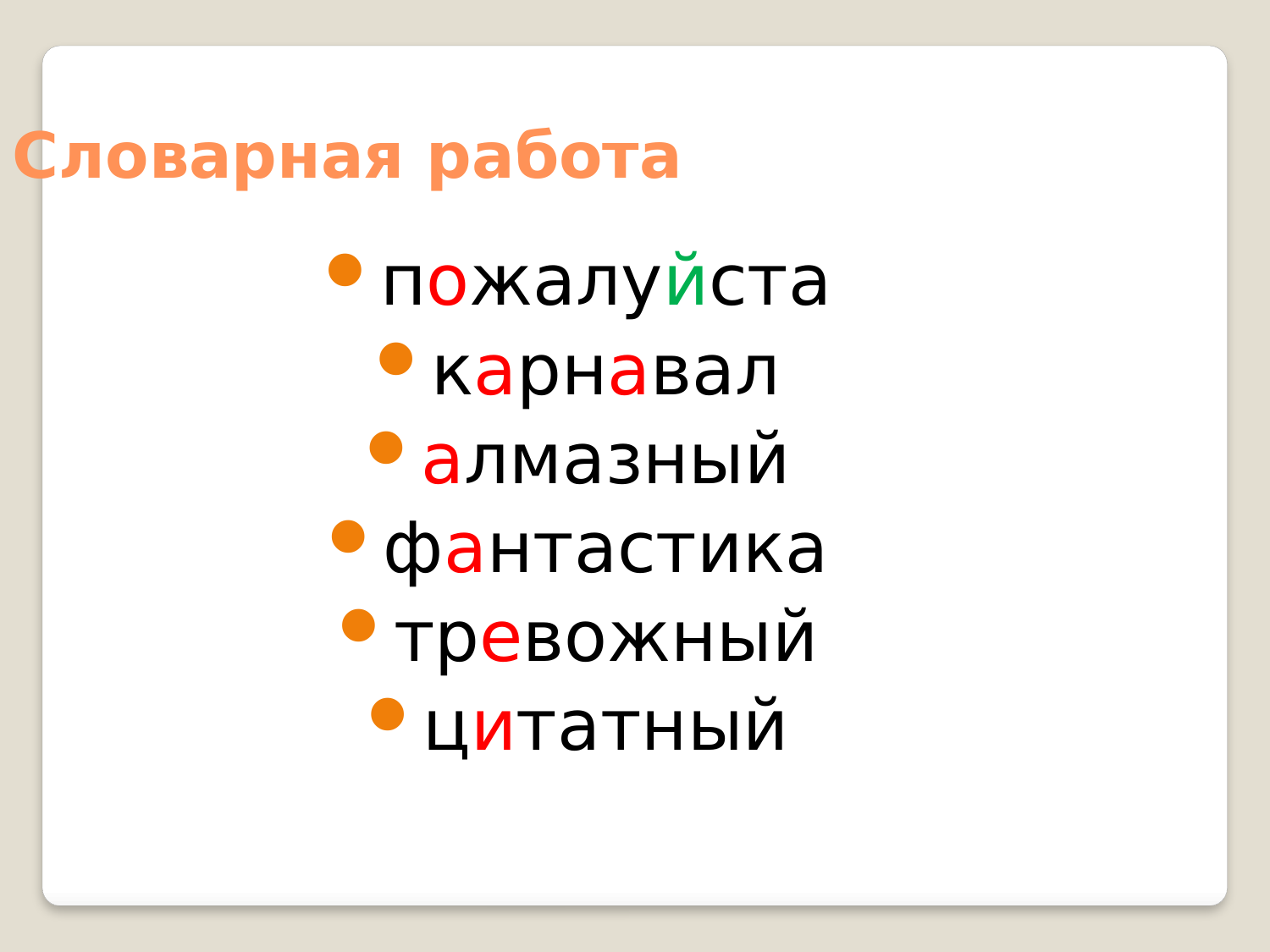

Словарная работа
пожалуйста
карнавал
алмазный
фантастика
тревожный
цитатный